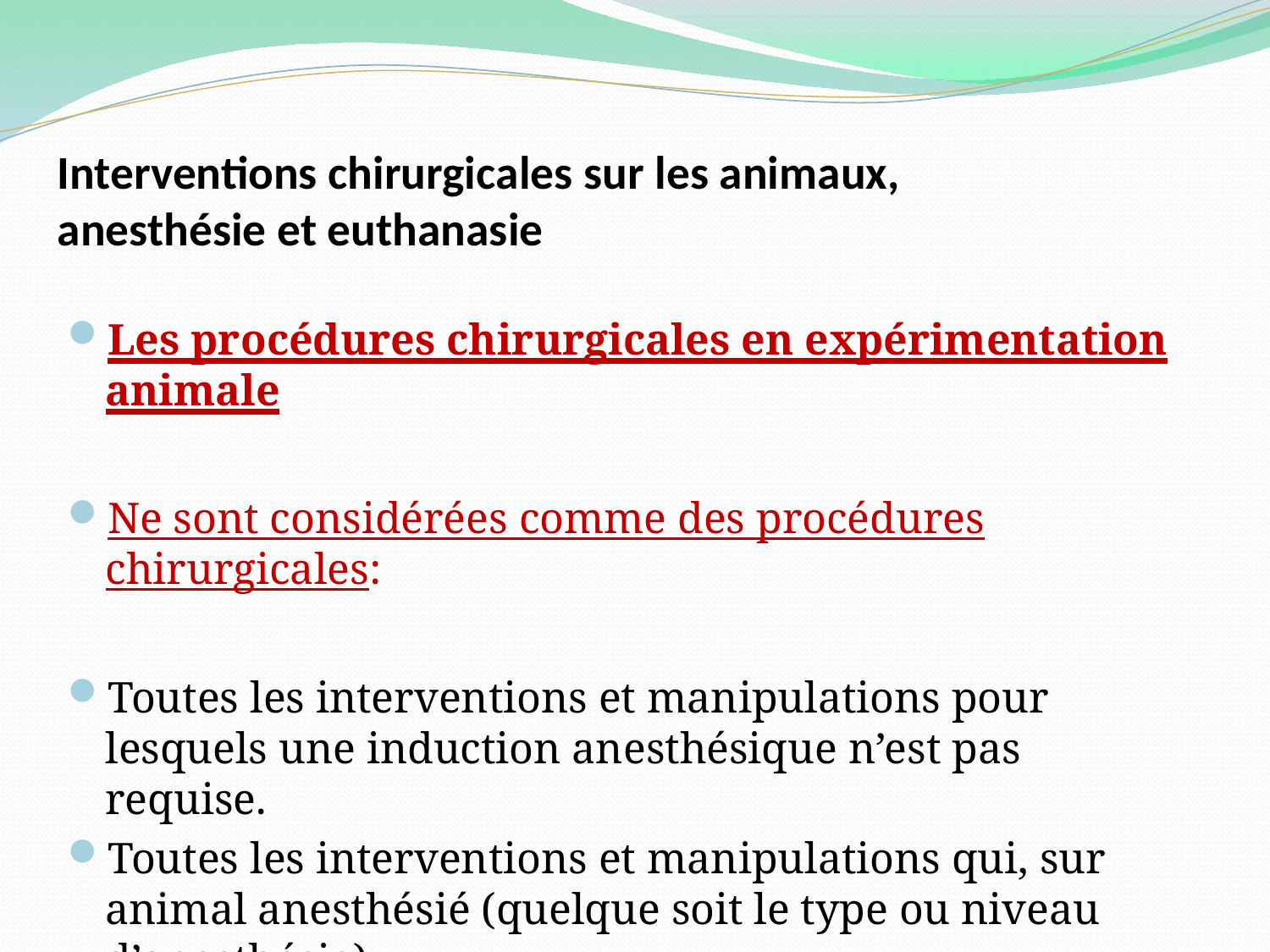

Interventions chirurgicales sur les animaux, anesthésie et euthanasie
Les procédures chirurgicales en expérimentation animale

Ne sont considérées comme des procédures chirurgicales:

Toutes les interventions et manipulations pour lesquels une induction anesthésique n’est pas requise.
Toutes les interventions et manipulations qui, sur animal anesthésié (quelque soit le type ou niveau d’anesthésie)